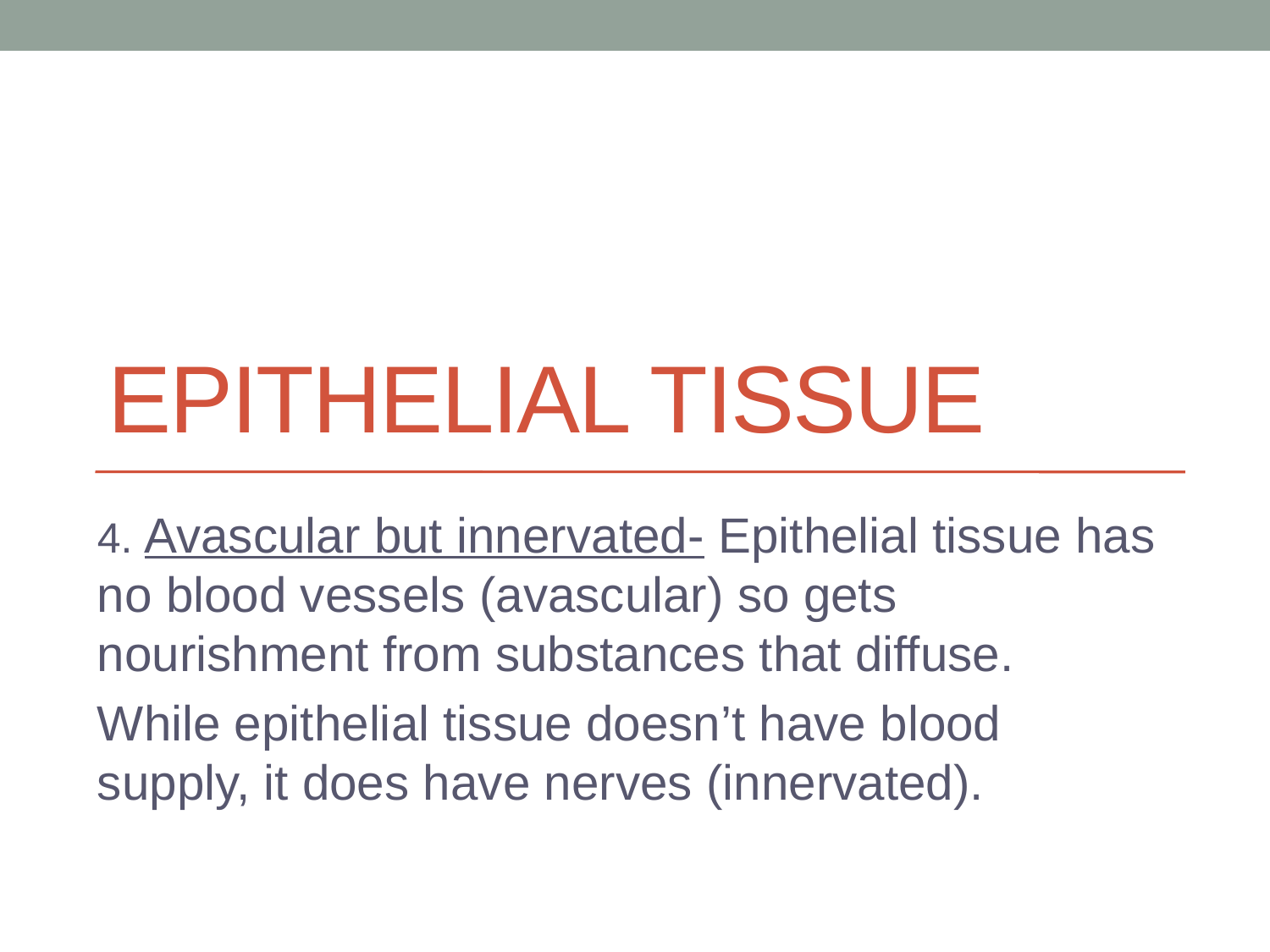

# Epithelial Tissue
4. Avascular but innervated- Epithelial tissue has no blood vessels (avascular) so gets nourishment from substances that diffuse.
While epithelial tissue doesn’t have blood supply, it does have nerves (innervated).